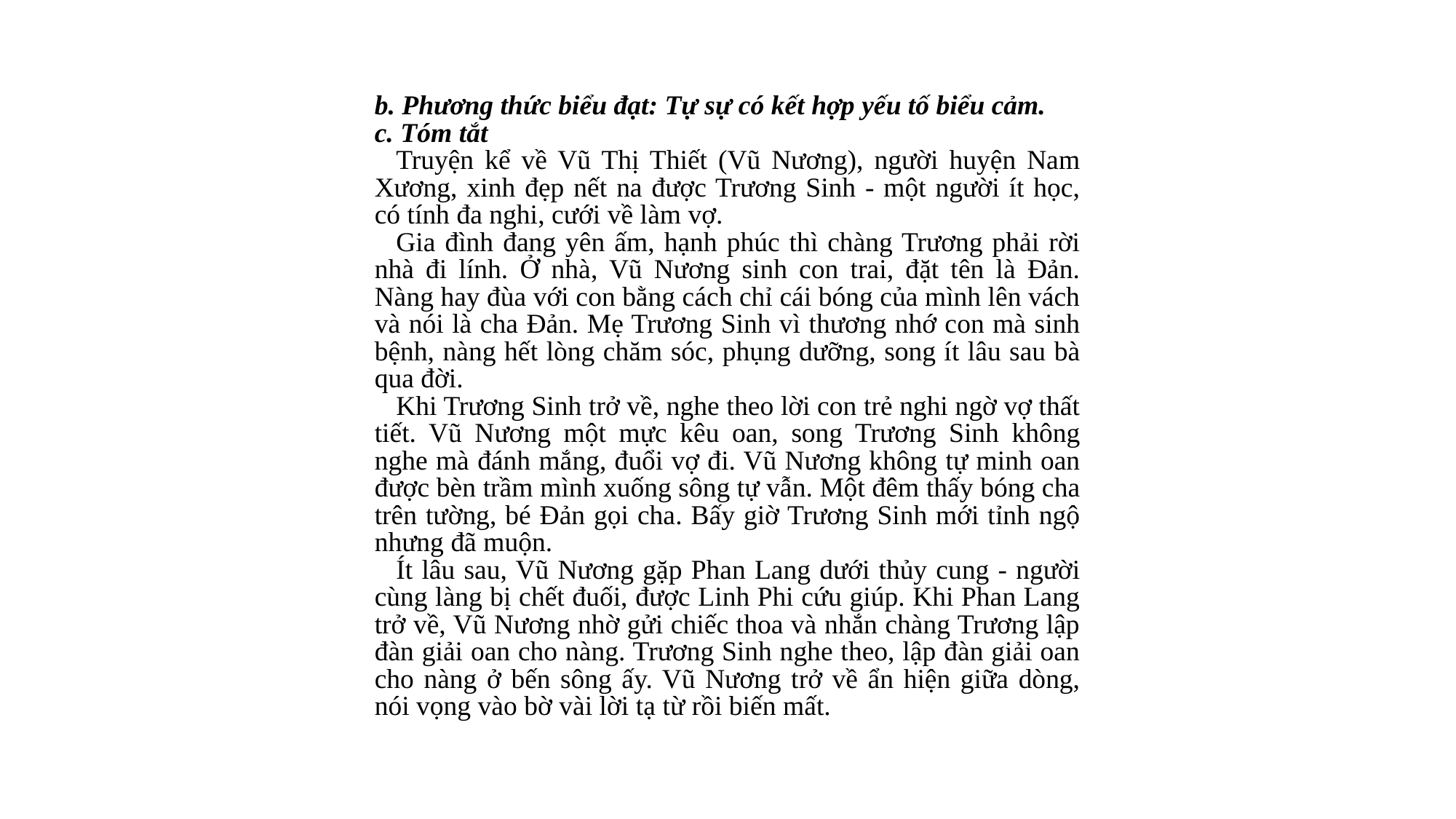

b. Phương thức biểu đạt: Tự sự có kết hợp yếu tố biểu cảm.
c. Tóm tắt
Truyện kể về Vũ Thị Thiết (Vũ Nương), người huyện Nam Xương, xinh đẹp nết na được Trương Sinh - một người ít học, có tính đa nghi, cưới về làm vợ.
Gia đình đang yên ấm, hạnh phúc thì chàng Trương phải rời nhà đi lính. Ở nhà, Vũ Nương sinh con trai, đặt tên là Đản. Nàng hay đùa với con bằng cách chỉ cái bóng của mình lên vách và nói là cha Đản. Mẹ Trương Sinh vì thương nhớ con mà sinh bệnh, nàng hết lòng chăm sóc, phụng dưỡng, song ít lâu sau bà qua đời.
Khi Trương Sinh trở về, nghe theo lời con trẻ nghi ngờ vợ thất tiết. Vũ Nương một mực kêu oan, song Trương Sinh không nghe mà đánh mắng, đuổi vợ đi. Vũ Nương không tự minh oan được bèn trầm mình xuống sông tự vẫn. Một đêm thấy bóng cha trên tường, bé Đản gọi cha. Bấy giờ Trương Sinh mới tỉnh ngộ nhưng đã muộn.
Ít lâu sau, Vũ Nương gặp Phan Lang dưới thủy cung - người cùng làng bị chết đuối, được Linh Phi cứu giúp. Khi Phan Lang trở về, Vũ Nương nhờ gửi chiếc thoa và nhắn chàng Trương lập đàn giải oan cho nàng. Trương Sinh nghe theo, lập đàn giải oan cho nàng ở bến sông ấy. Vũ Nương trở về ẩn hiện giữa dòng, nói vọng vào bờ vài lời tạ từ rồi biến mất.